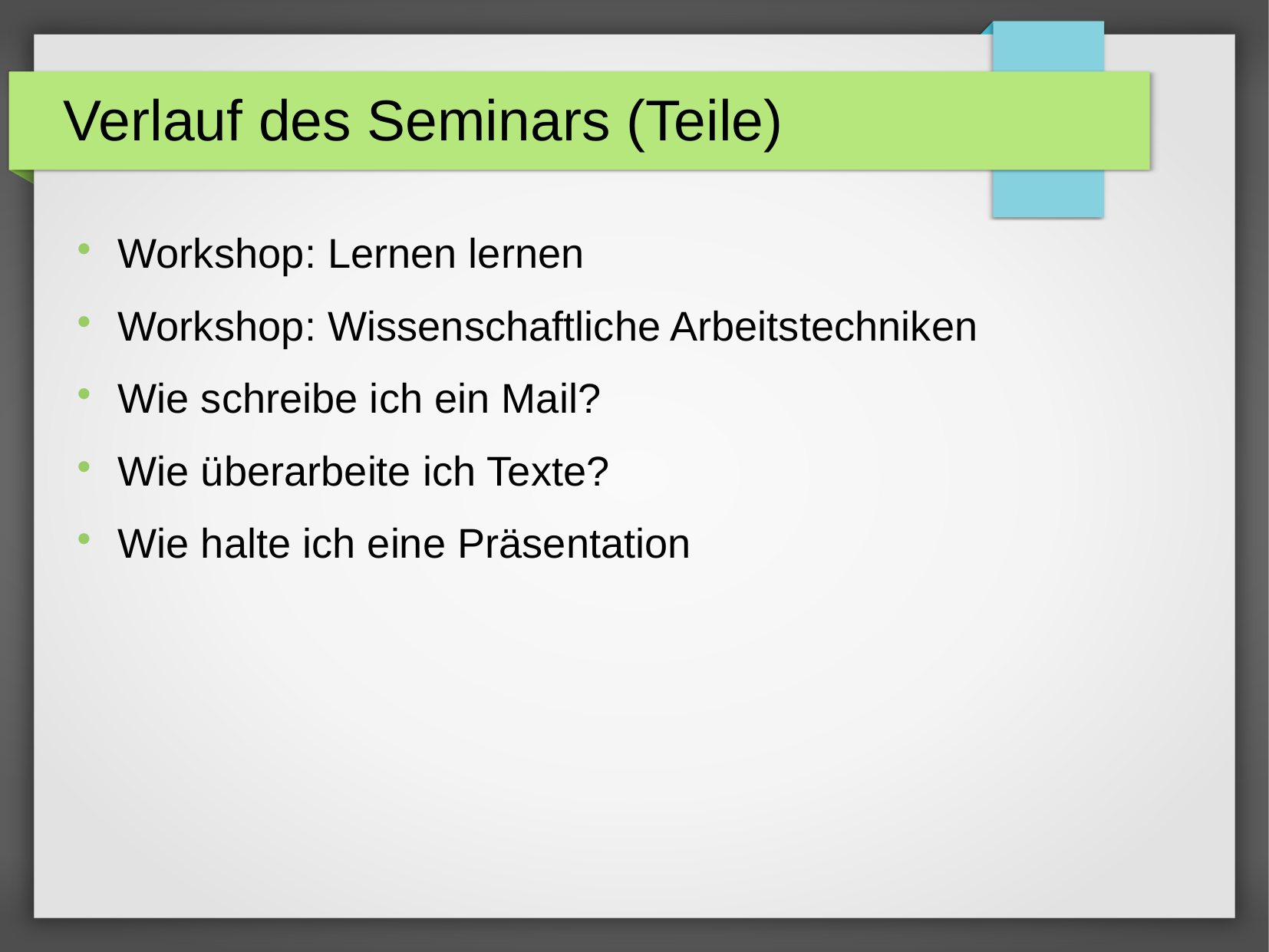

Verlauf des Seminars (Teile)
Workshop: Lernen lernen
Workshop: Wissenschaftliche Arbeitstechniken
Wie schreibe ich ein Mail?
Wie überarbeite ich Texte?
Wie halte ich eine Präsentation